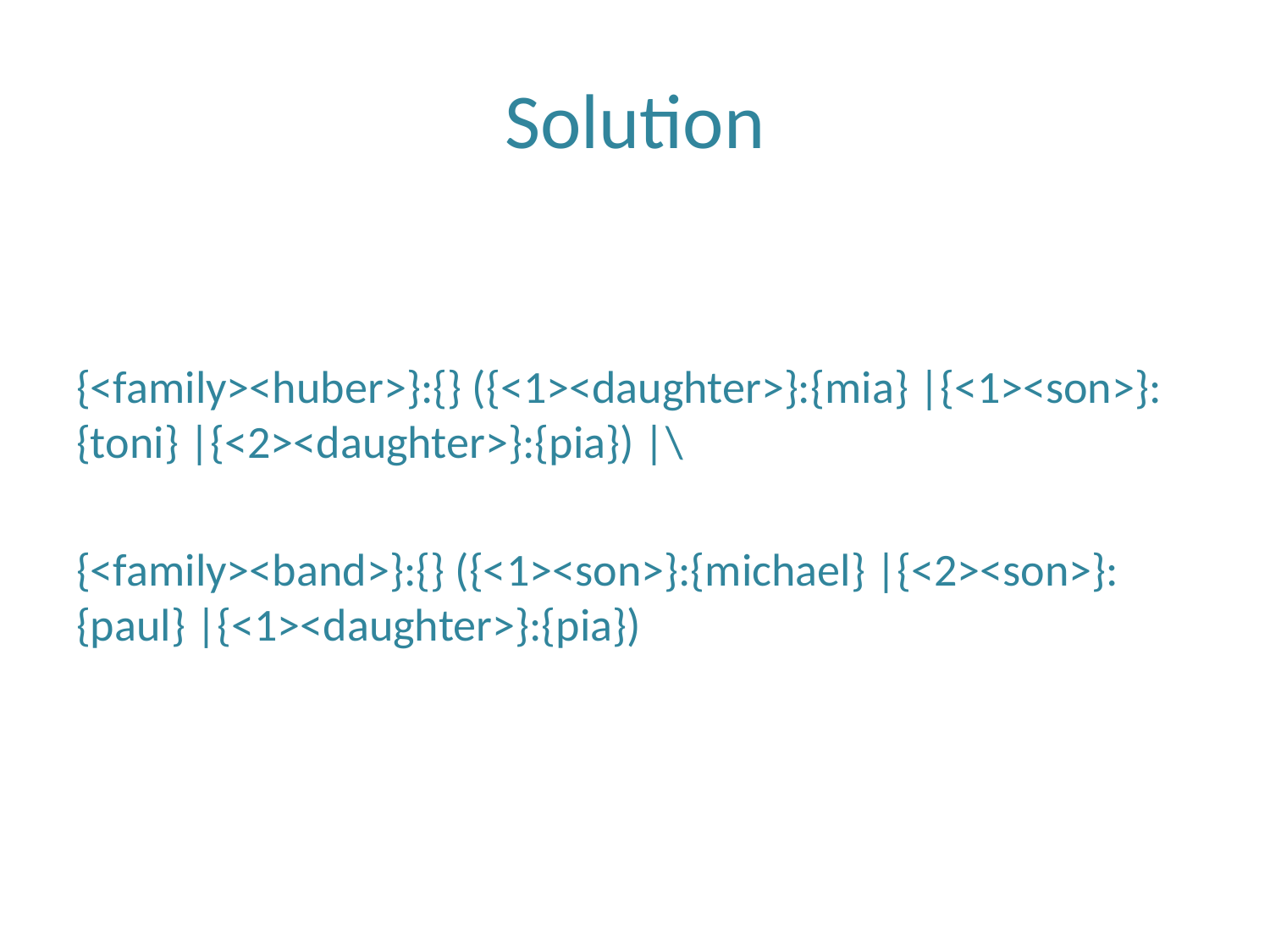

# Solution

{<family><huber>}:{} ({<1><daughter>}:{mia} |{<1><son>}:{toni} |{<2><daughter>}:{pia}) |\

{<family><band>}:{} ({<1><son>}:{michael} |{<2><son>}:{paul} |{<1><daughter>}:{pia})